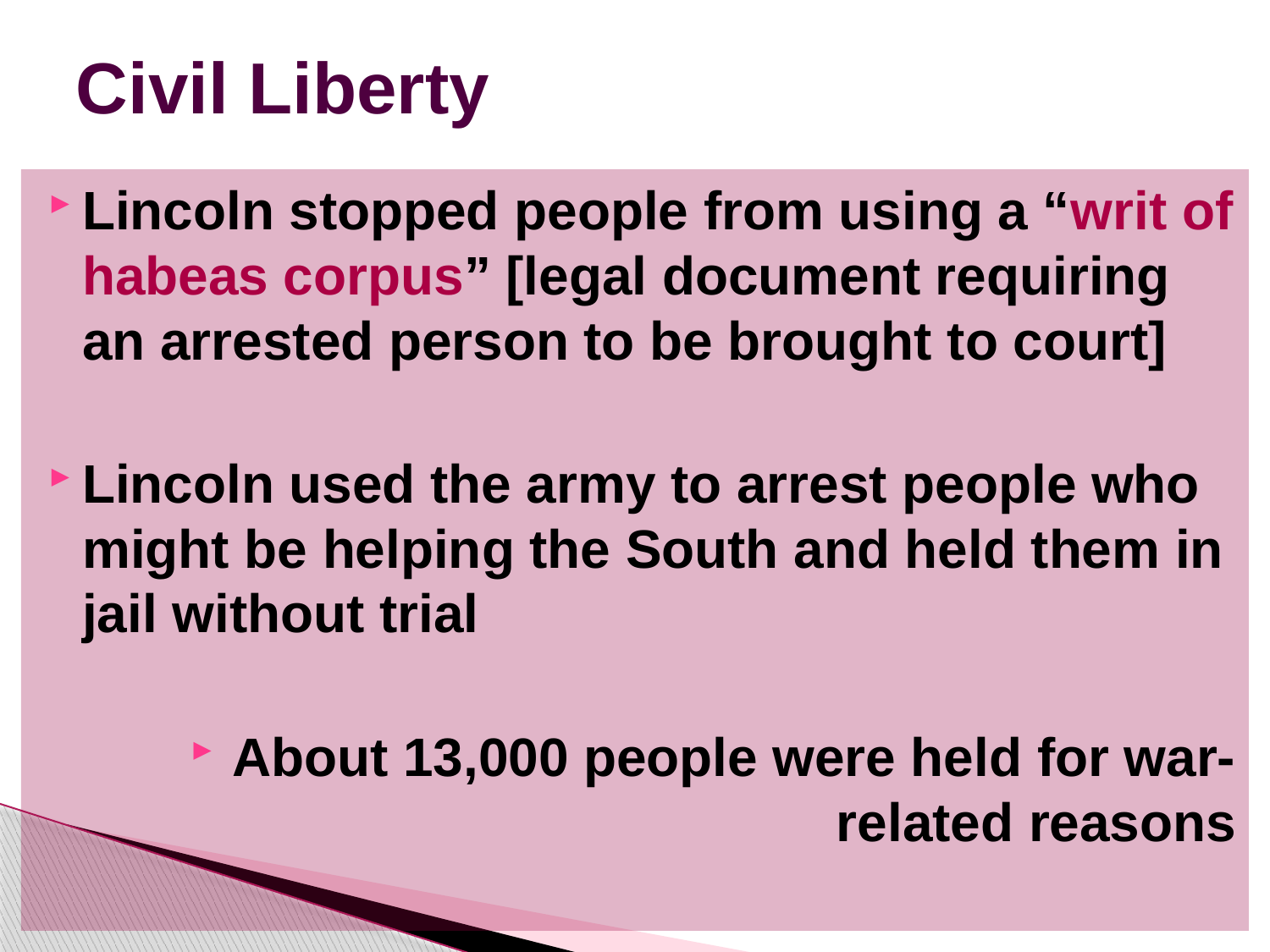

# Civil Liberty
Lincoln stopped people from using a “writ of habeas corpus” [legal document requiring an arrested person to be brought to court]

Lincoln used the army to arrest people who might be helping the South and held them in jail without trial

About 13,000 people were held for war-related reasons